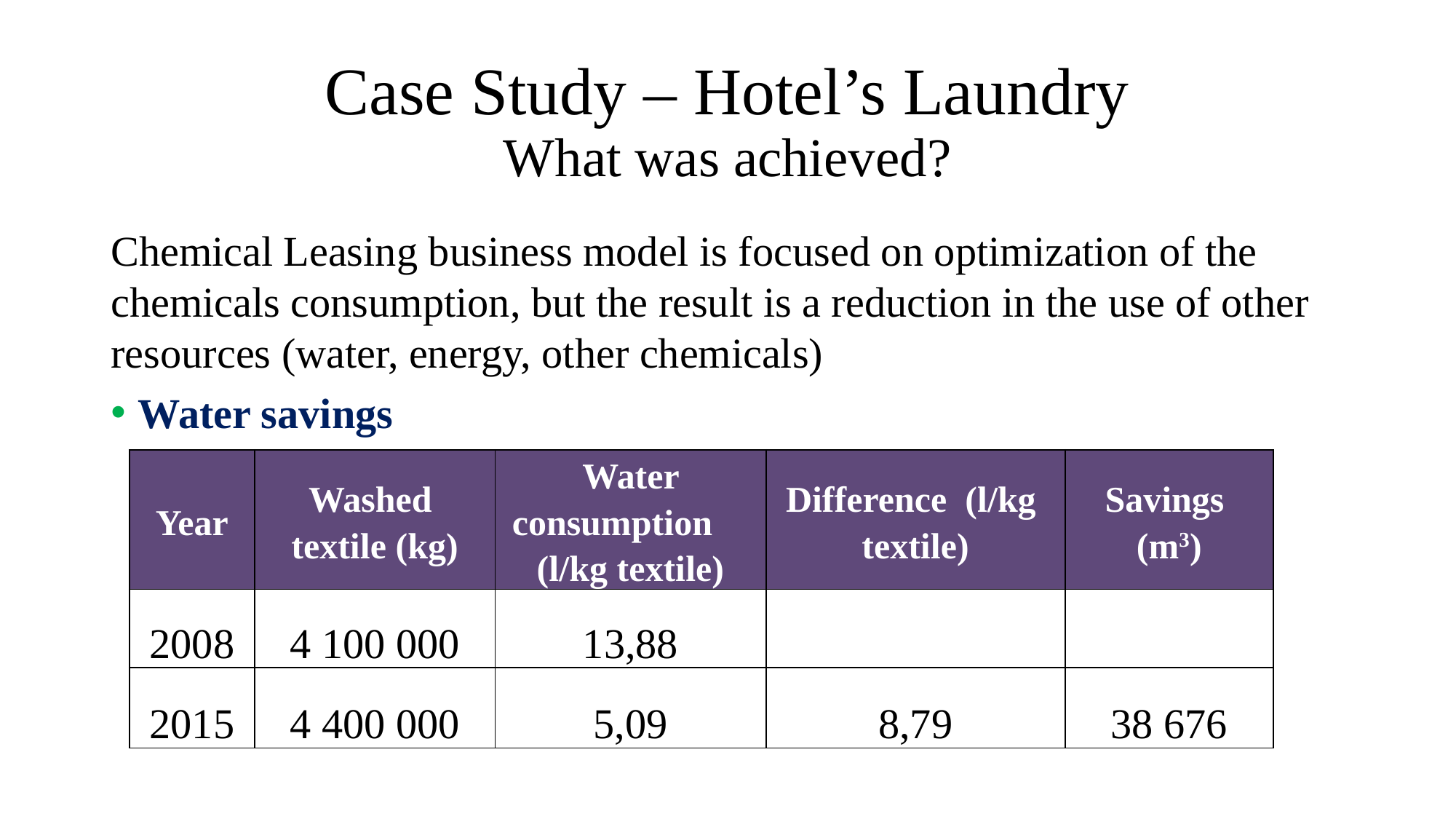

# Case Study – Hotel’s Laundry What was achieved?
Chemical Leasing business model is focused on optimization of the chemicals consumption, but the result is a reduction in the use of other resources (water, energy, other chemicals)
Water savings
| Year | Washed textile (kg) | Water consumption (l/kg textile) | Difference (l/kg textile) | Savings (m3) |
| --- | --- | --- | --- | --- |
| 2008 | 4 100 000 | 13,88 |  |  |
| 2015 | 4 400 000 | 5,09 | 8,79 | 38 676 |